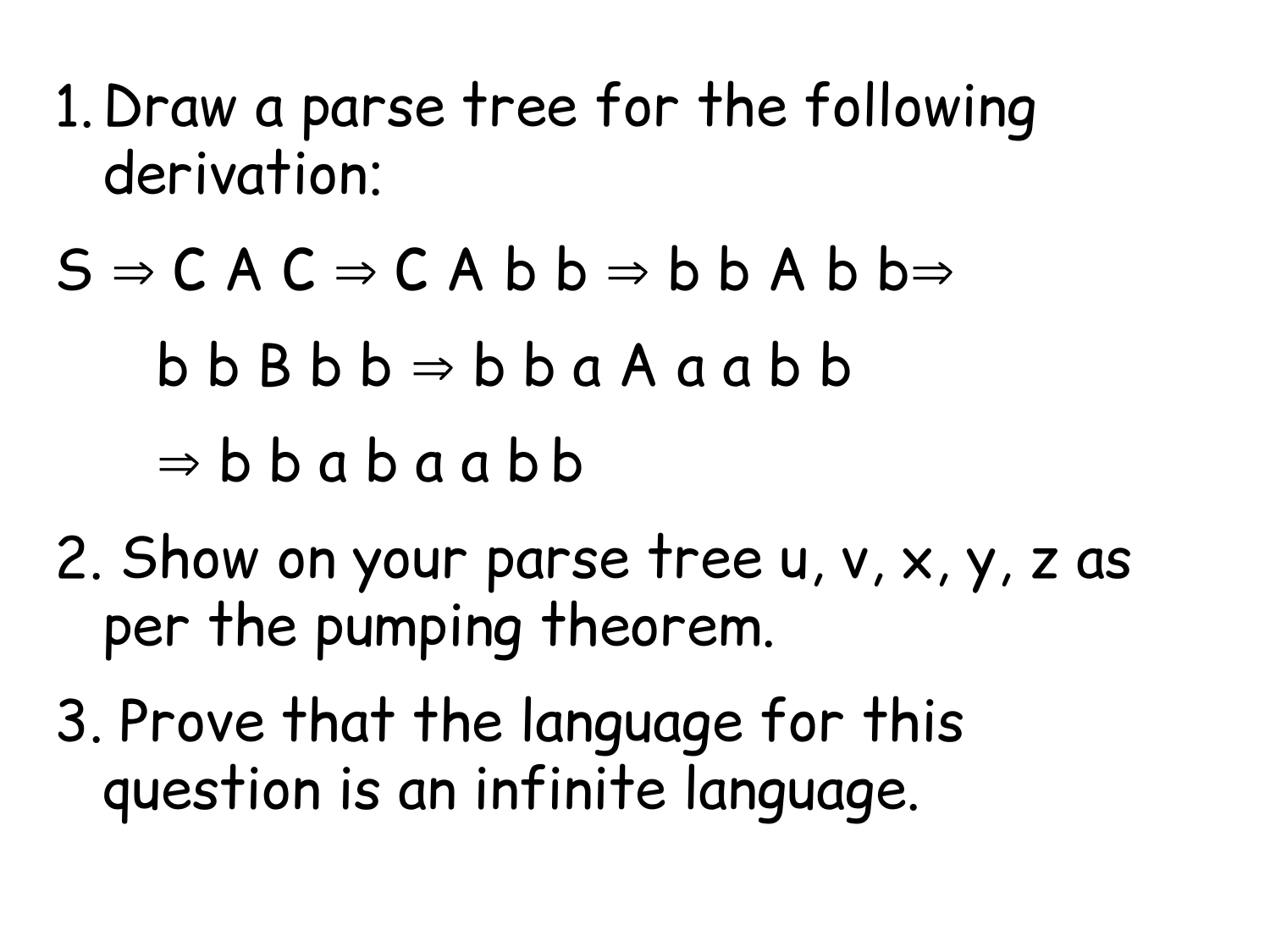

Draw a parse tree for the following derivation:
S ⇒ C A C ⇒ C A b b ⇒ b b A b b⇒
      b b B b b ⇒ b b a A a a b b
      ⇒ b b a b a a b b
2. Show on your parse tree u, v, x, y, z as per the pumping theorem.
3. Prove that the language for this question is an infinite language.